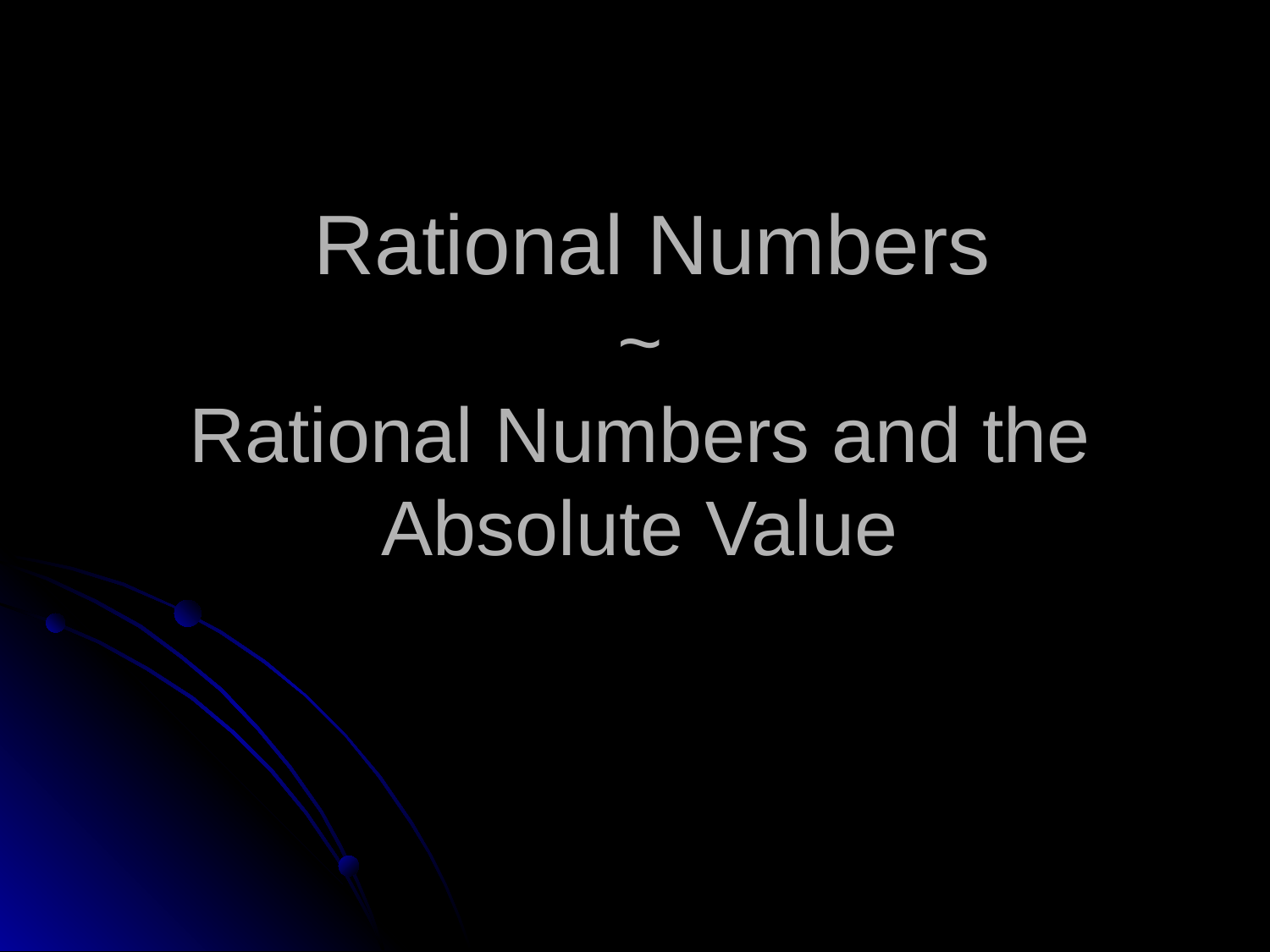

# Rational Numbers ~ Rational Numbers and the Absolute Value